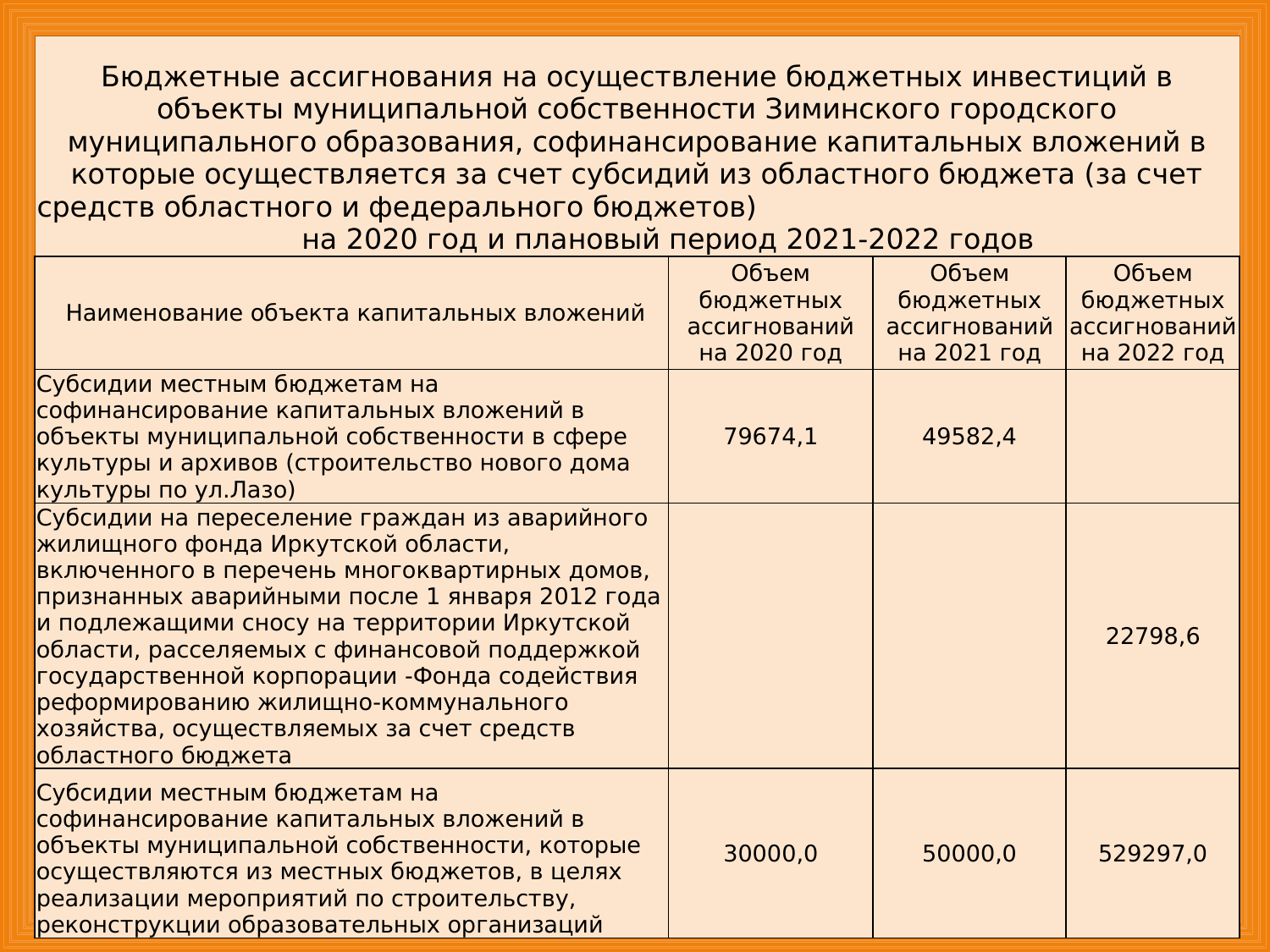

| Бюджетные ассигнования на осуществление бюджетных инвестиций в объекты муниципальной собственности Зиминского городского муниципального образования, софинансирование капитальных вложений в которые осуществляется за счет субсидий из областного бюджета (за счет средств областного и федерального бюджетов) на 2020 год и плановый период 2021-2022 годов |
| --- |
| Наименование объекта капитальных вложений | Объем бюджетных ассигнований на 2020 год | Объем бюджетных ассигнований на 2021 год | Объем бюджетных ассигнований на 2022 год |
| --- | --- | --- | --- |
| Субсидии местным бюджетам на софинансирование капитальных вложений в объекты муниципальной собственности в сфере культуры и архивов (строительство нового дома культуры по ул.Лазо) | 79674,1 | 49582,4 |  |
| Субсидии на переселение граждан из аварийного жилищного фонда Иркутской области, включенного в перечень многоквартирных домов, признанных аварийными после 1 января 2012 года и подлежащими сносу на территории Иркутской области, расселяемых с финансовой поддержкой государственной корпорации -Фонда содействия реформированию жилищно-коммунального хозяйства, осуществляемых за счет средств областного бюджета |  |  | 22798,6 |
| Субсидии местным бюджетам на софинансирование капитальных вложений в объекты муниципальной собственности, которые осуществляются из местных бюджетов, в целях реализации мероприятий по строительству, реконструкции образовательных организаций | 30000,0 | 50000,0 | 529297,0 |